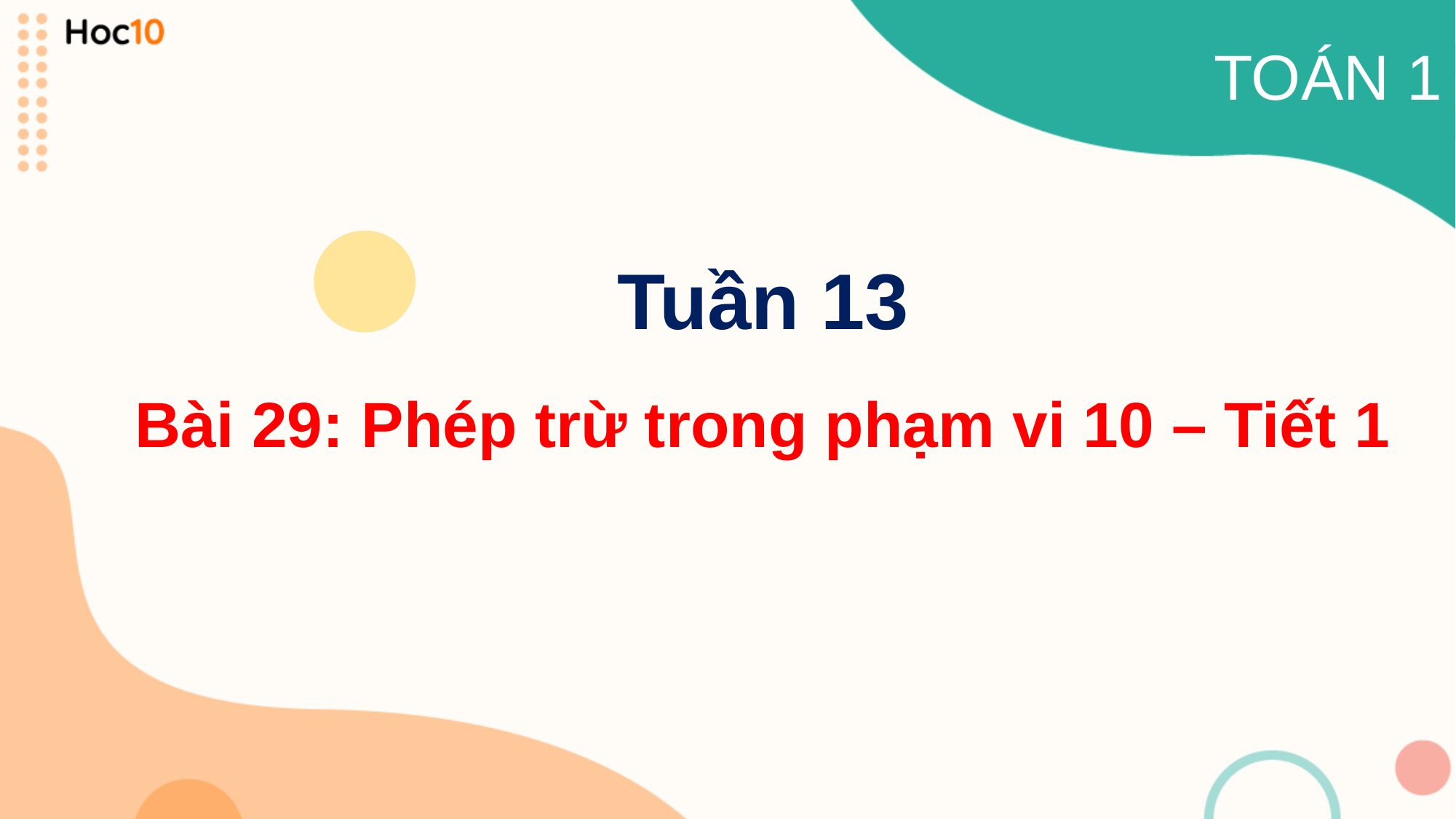

TOÁN 1
Tuần 13
Bài 29: Phép trừ trong phạm vi 10 – Tiết 1